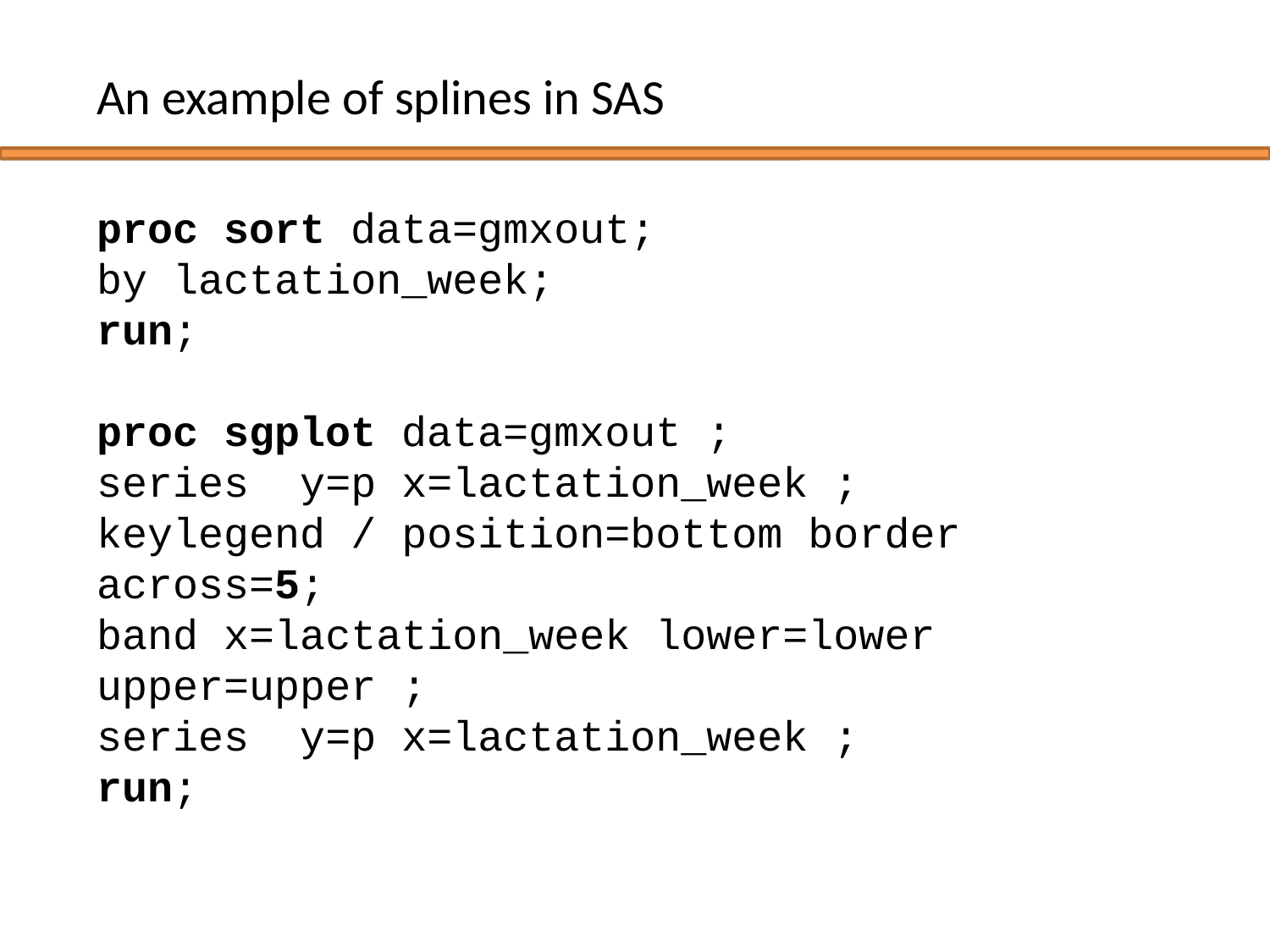

An example of splines in SAS

proc sort data=gmxout;
by lactation_week;
run;

proc sgplot data=gmxout ;
series  y=p x=lactation_week ;
keylegend / position=bottom border 	across=5;
band x=lactation_week lower=lower 	upper=upper ;
series  y=p x=lactation_week ;
run;